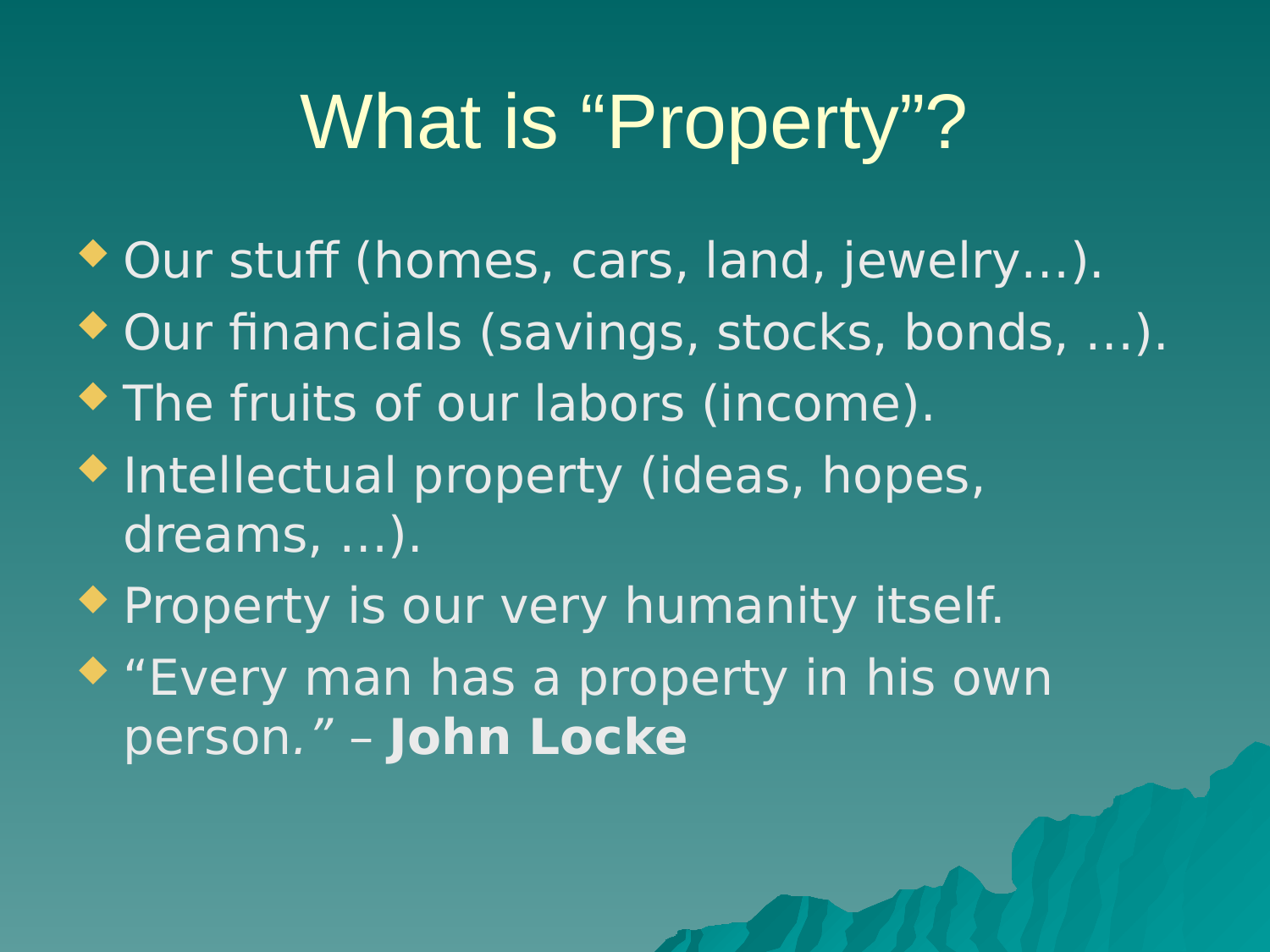

What is “Property”?
Our stuff (homes, cars, land, jewelry…).
Our financials (savings, stocks, bonds, …).
The fruits of our labors (income).
Intellectual property (ideas, hopes, dreams, …).
Property is our very humanity itself.
“Every man has a property in his own person.” – John Locke